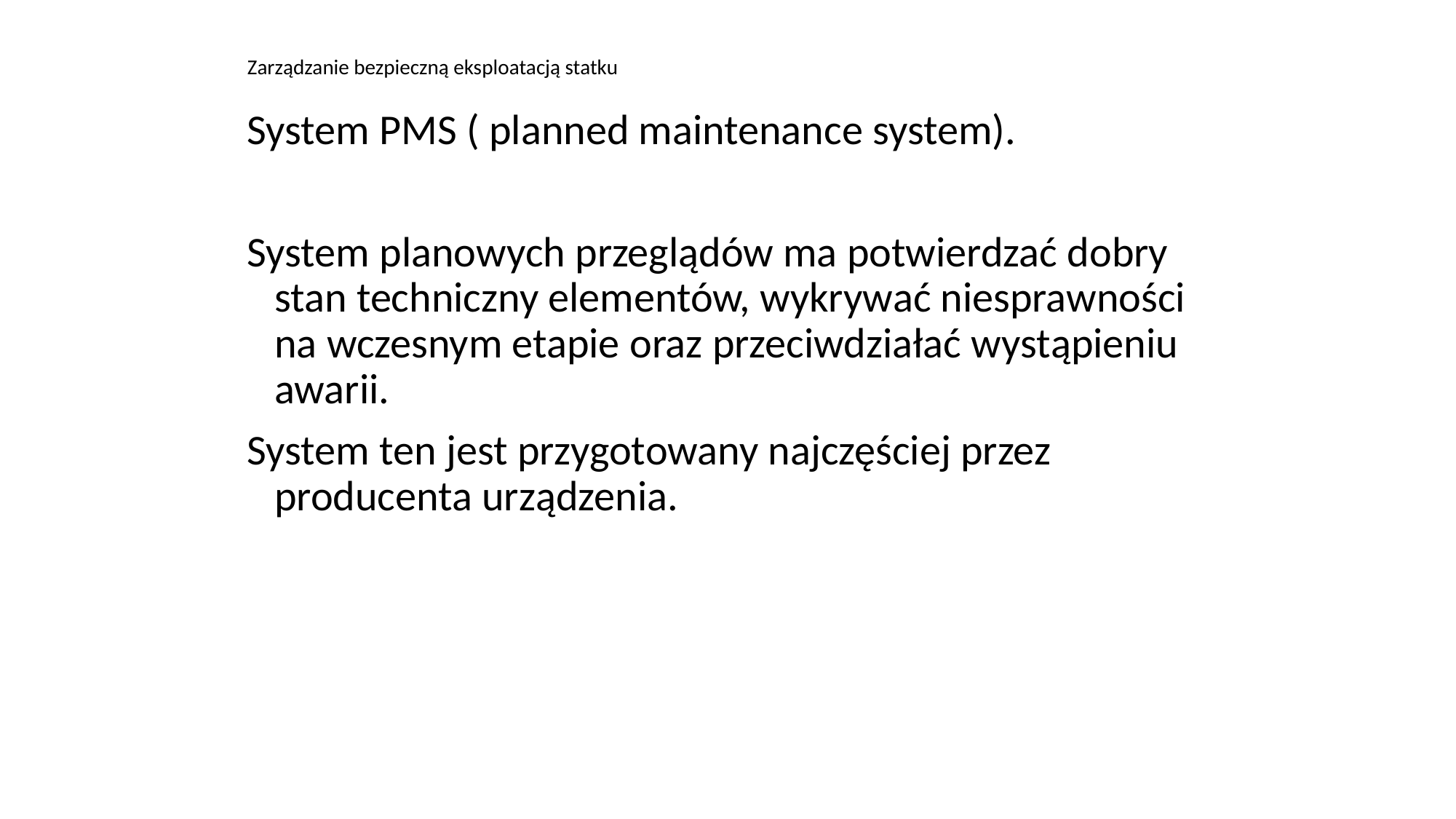

# Zarządzanie bezpieczną eksploatacją statku
System PMS ( planned maintenance system).

System planowych przeglądów ma potwierdzać dobry stan techniczny elementów, wykrywać niesprawności na wczesnym etapie oraz przeciwdziałać wystąpieniu awarii.
System ten jest przygotowany najczęściej przez producenta urządzenia.